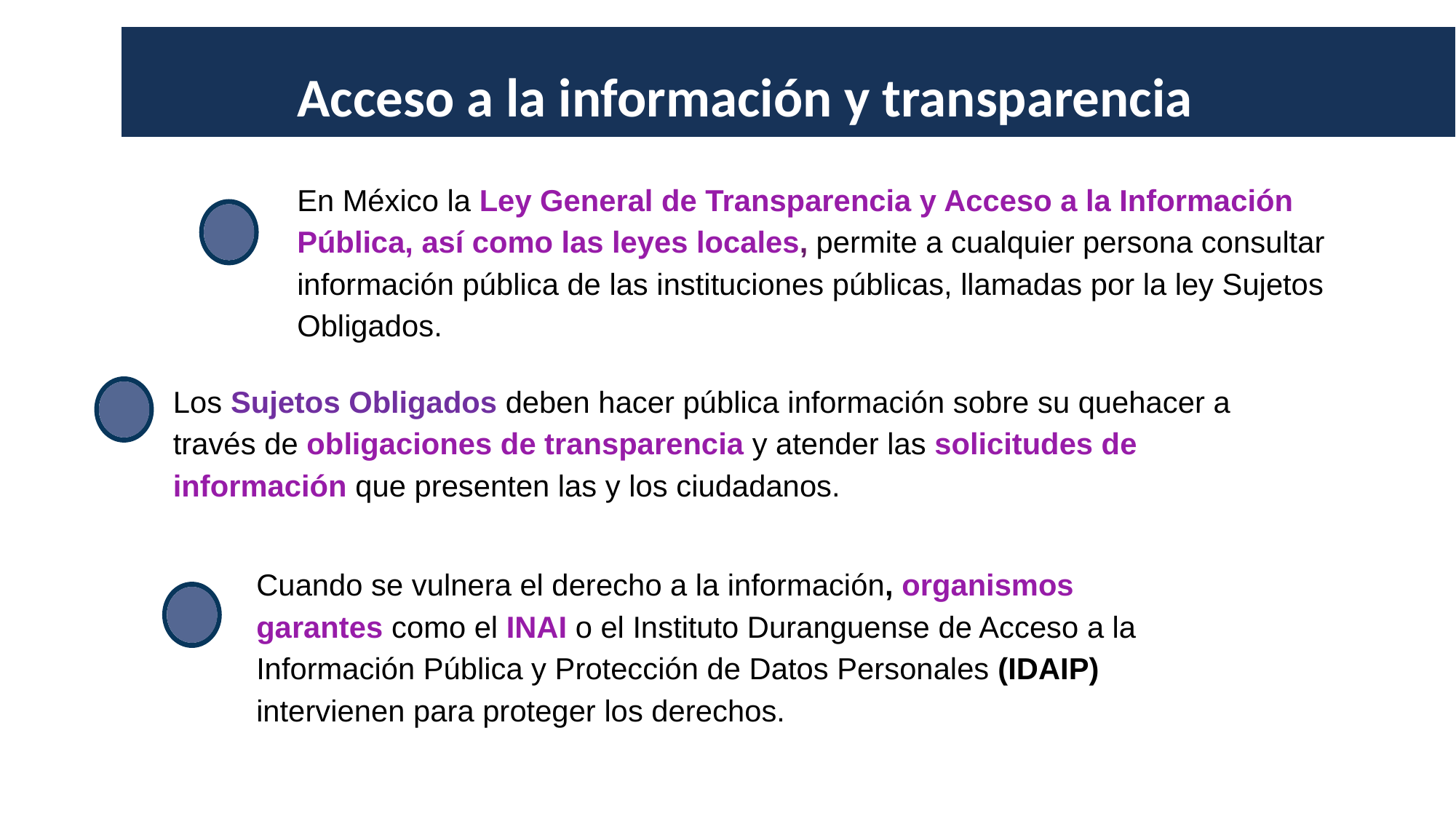

Acceso a la información y transparencia
En México la Ley General de Transparencia y Acceso a la Información Pública, así como las leyes locales, permite a cualquier persona consultar información pública de las instituciones públicas, llamadas por la ley Sujetos Obligados.

Los Sujetos Obligados deben hacer pública información sobre su quehacer a través de obligaciones de transparencia y atender las solicitudes de información que presenten las y los ciudadanos.

Cuando se vulnera el derecho a la información, organismos garantes como el INAI o el Instituto Duranguense de Acceso a la Información Pública y Protección de Datos Personales (IDAIP) intervienen para proteger los derechos.